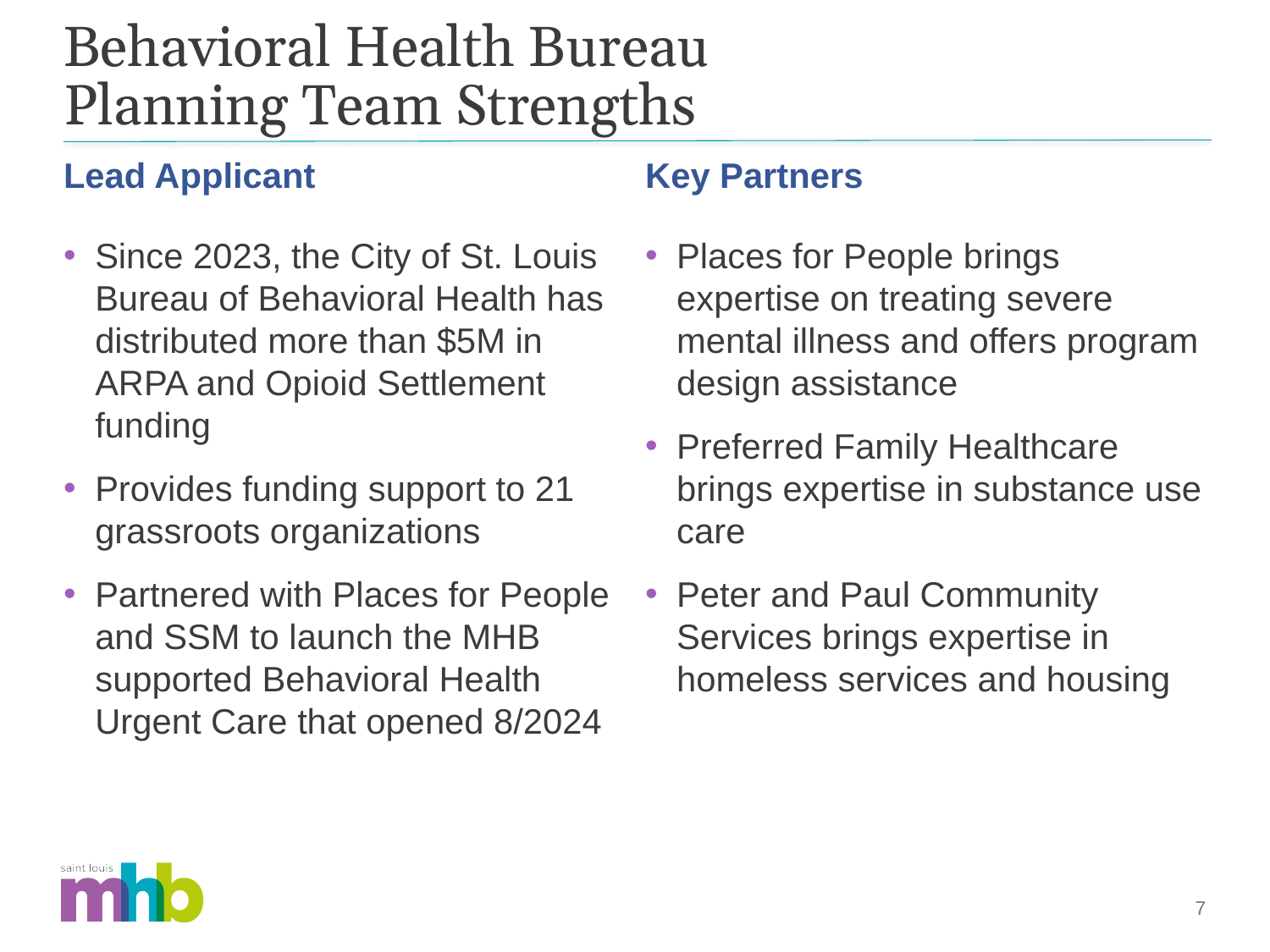

# Behavioral Health Bureau Planning Team Strengths
Lead Applicant
Key Partners
Since 2023, the City of St. Louis Bureau of Behavioral Health has distributed more than $5M in ARPA and Opioid Settlement funding
Provides funding support to 21 grassroots organizations
Partnered with Places for People and SSM to launch the MHB supported Behavioral Health Urgent Care that opened 8/2024
Places for People brings expertise on treating severe mental illness and offers program design assistance
Preferred Family Healthcare brings expertise in substance use care
Peter and Paul Community Services brings expertise in homeless services and housing
7